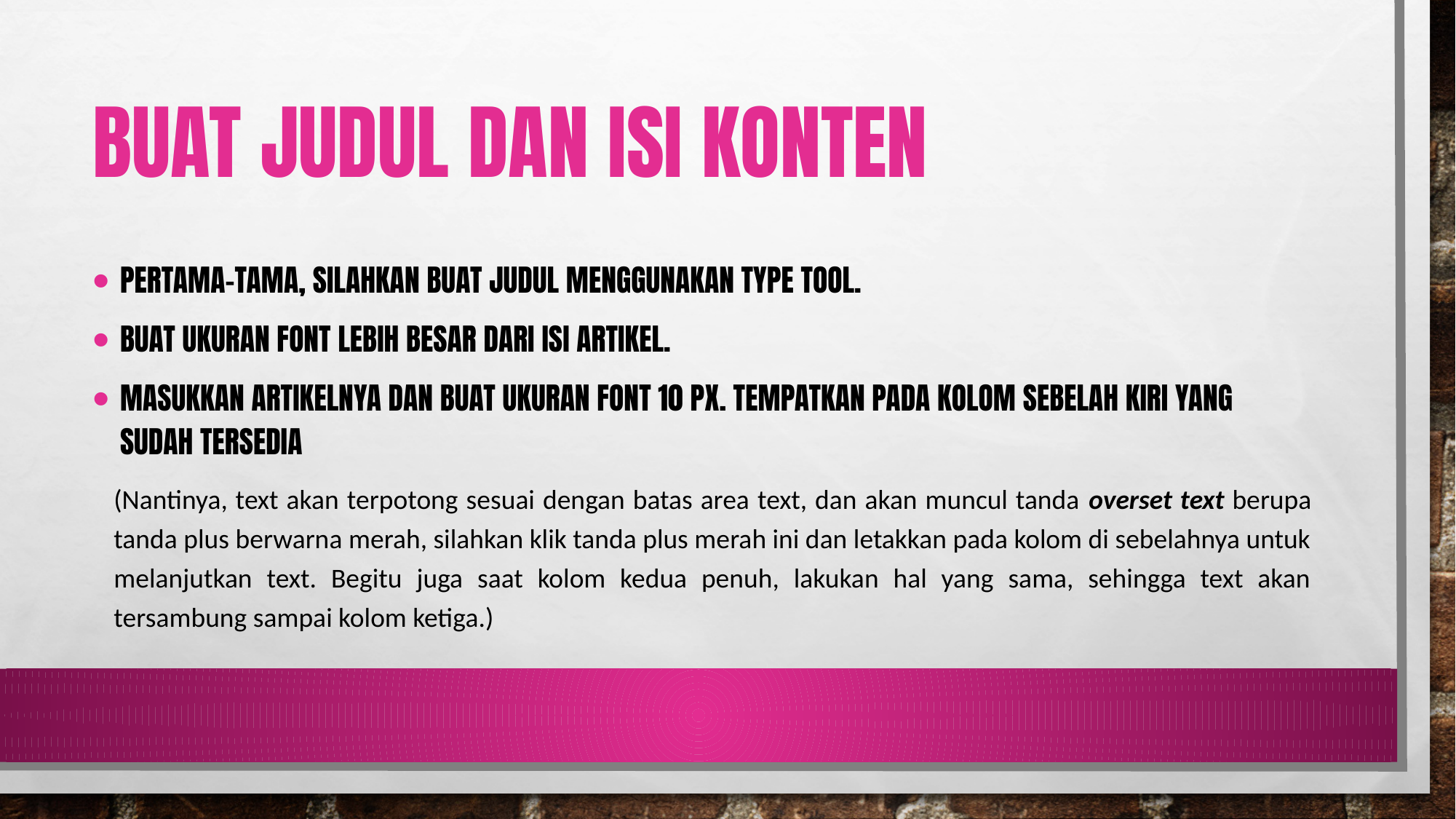

# buat judul dan isi konten
Pertama-tama, silahkan buat judul menggunakan Type Tool.
Buat ukuran font lebih besar dari isi artikel.
masukkan artikelnya dan Buat ukuran font 10 px. Tempatkan pada kolom sebelah kiri yang sudah tersedia
(Nantinya, text akan terpotong sesuai dengan batas area text, dan akan muncul tanda overset text berupa tanda plus berwarna merah, silahkan klik tanda plus merah ini dan letakkan pada kolom di sebelahnya untuk melanjutkan text. Begitu juga saat kolom kedua penuh, lakukan hal yang sama, sehingga text akan tersambung sampai kolom ketiga.)